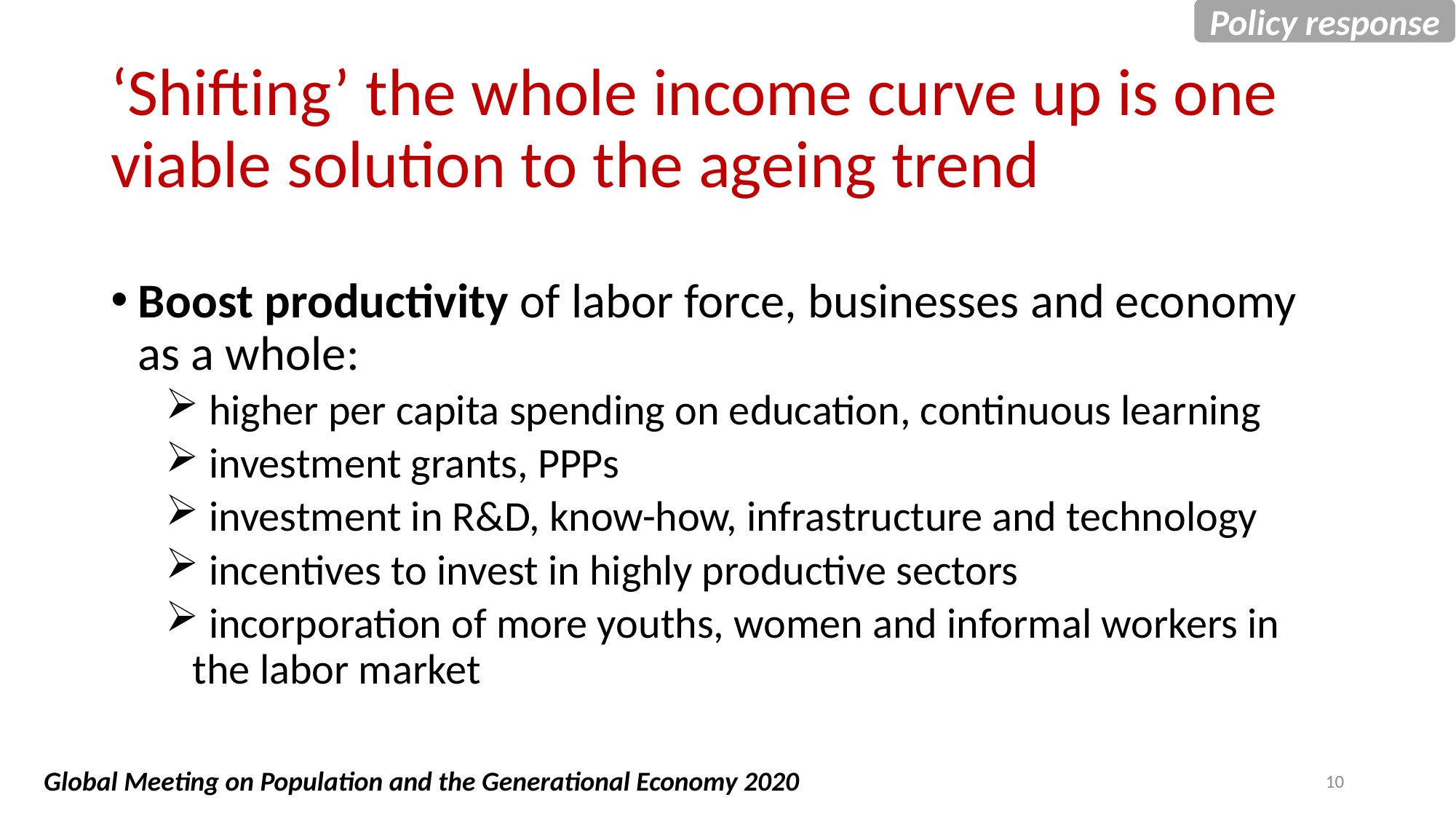

Policy response
# ‘Shifting’ the whole income curve up is one viable solution to the ageing trend

Boost productivity of labor force, businesses and economy as a whole:
 higher per capita spending on education, continuous learning
 investment grants, PPPs
 investment in R&D, know-how, infrastructure and technology
 incentives to invest in highly productive sectors
 incorporation of more youths, women and informal workers in the labor market

Global Meeting on Population and the Generational Economy 2020
10